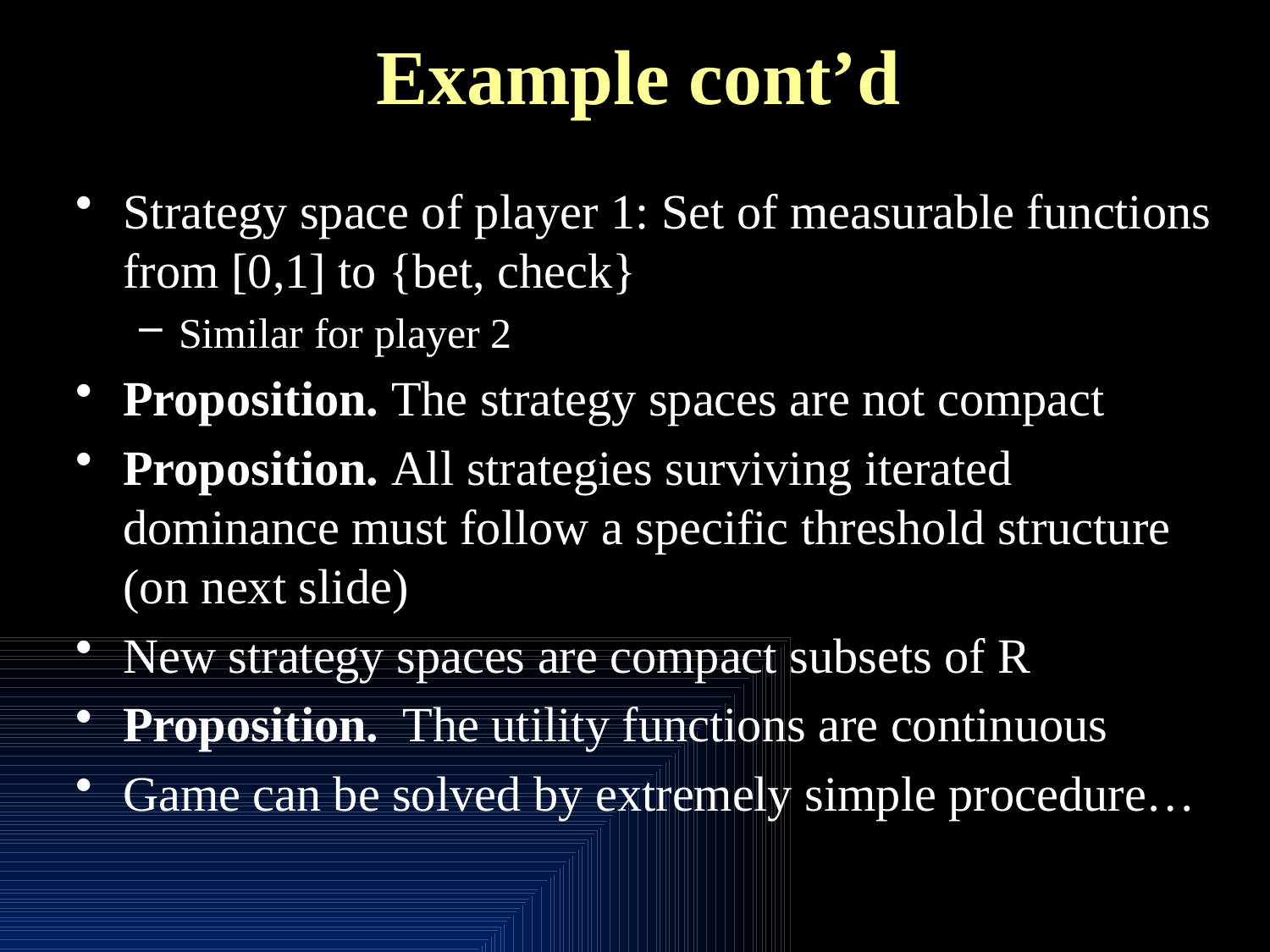

# Example cont’d
Strategy space of player 1: Set of measurable functions from [0,1] to {bet, check}
Similar for player 2
Proposition. The strategy spaces are not compact
Proposition. All strategies surviving iterated dominance must follow a specific threshold structure (on next slide)
New strategy spaces are compact subsets of R
Proposition.  The utility functions are continuous
Game can be solved by extremely simple procedure…